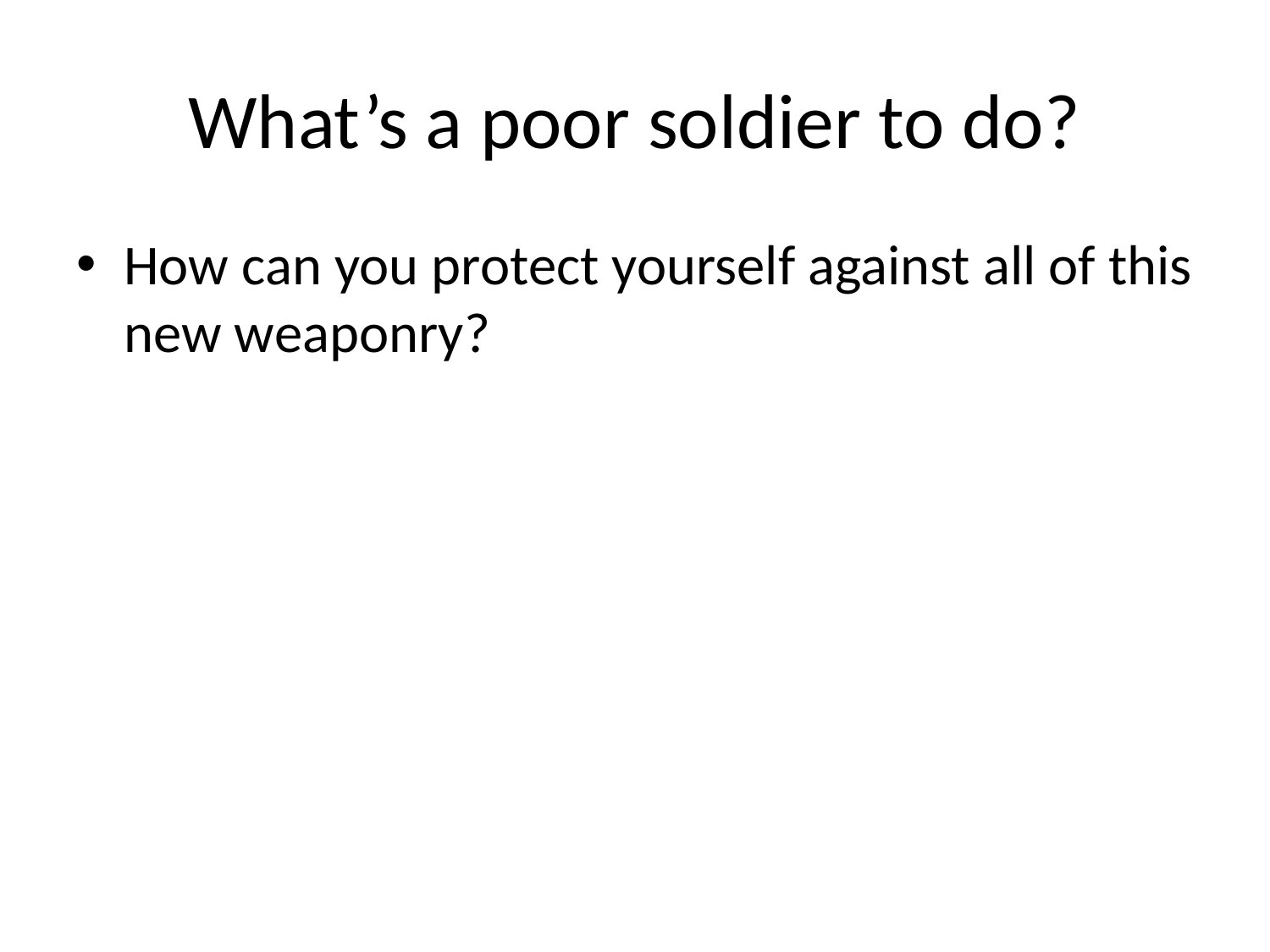

# What’s a poor soldier to do?
How can you protect yourself against all of this new weaponry?